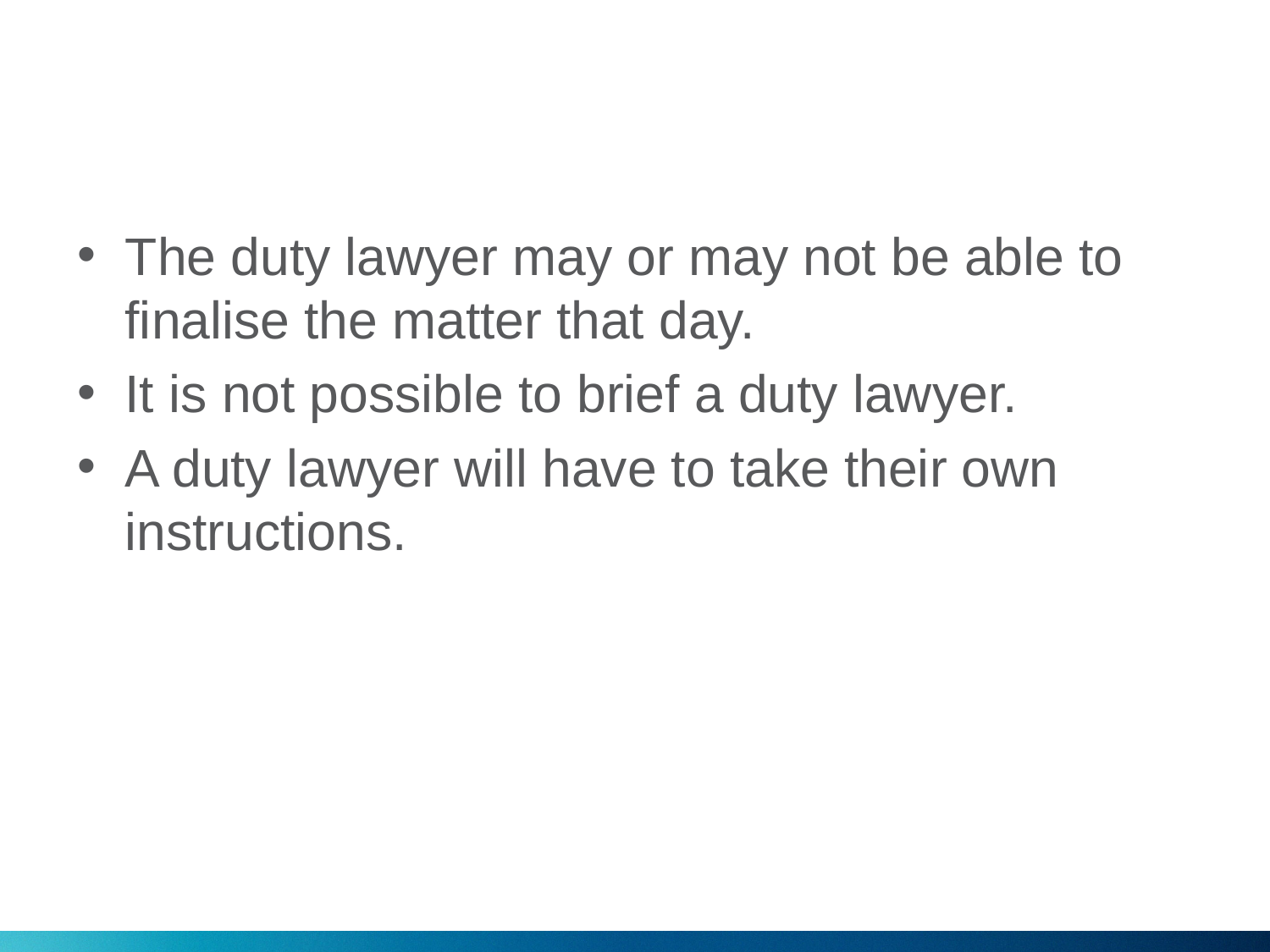

#
The duty lawyer may or may not be able to finalise the matter that day.
It is not possible to brief a duty lawyer.
A duty lawyer will have to take their own instructions.